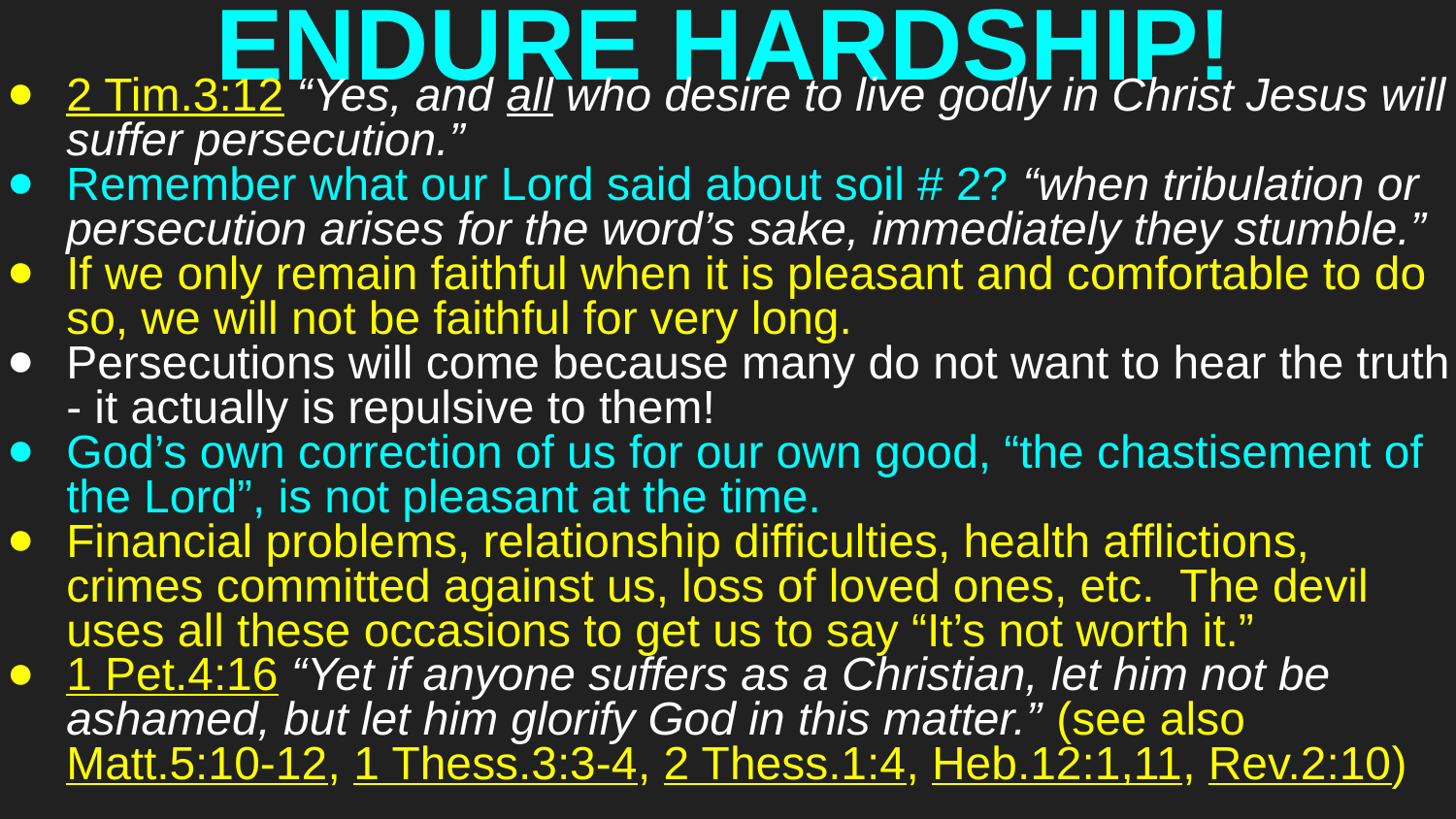

# ENDURE HARDSHIP!
2 Tim.3:12 “Yes, and all who desire to live godly in Christ Jesus will suffer persecution.”
Remember what our Lord said about soil # 2? “when tribulation or persecution arises for the word’s sake, immediately they stumble.”
If we only remain faithful when it is pleasant and comfortable to do so, we will not be faithful for very long.
Persecutions will come because many do not want to hear the truth - it actually is repulsive to them!
God’s own correction of us for our own good, “the chastisement of the Lord”, is not pleasant at the time.
Financial problems, relationship difficulties, health afflictions, crimes committed against us, loss of loved ones, etc.  The devil uses all these occasions to get us to say “It’s not worth it.”
1 Pet.4:16 “Yet if anyone suffers as a Christian, let him not be ashamed, but let him glorify God in this matter.” (see also Matt.5:10-12, 1 Thess.3:3-4, 2 Thess.1:4, Heb.12:1,11, Rev.2:10)